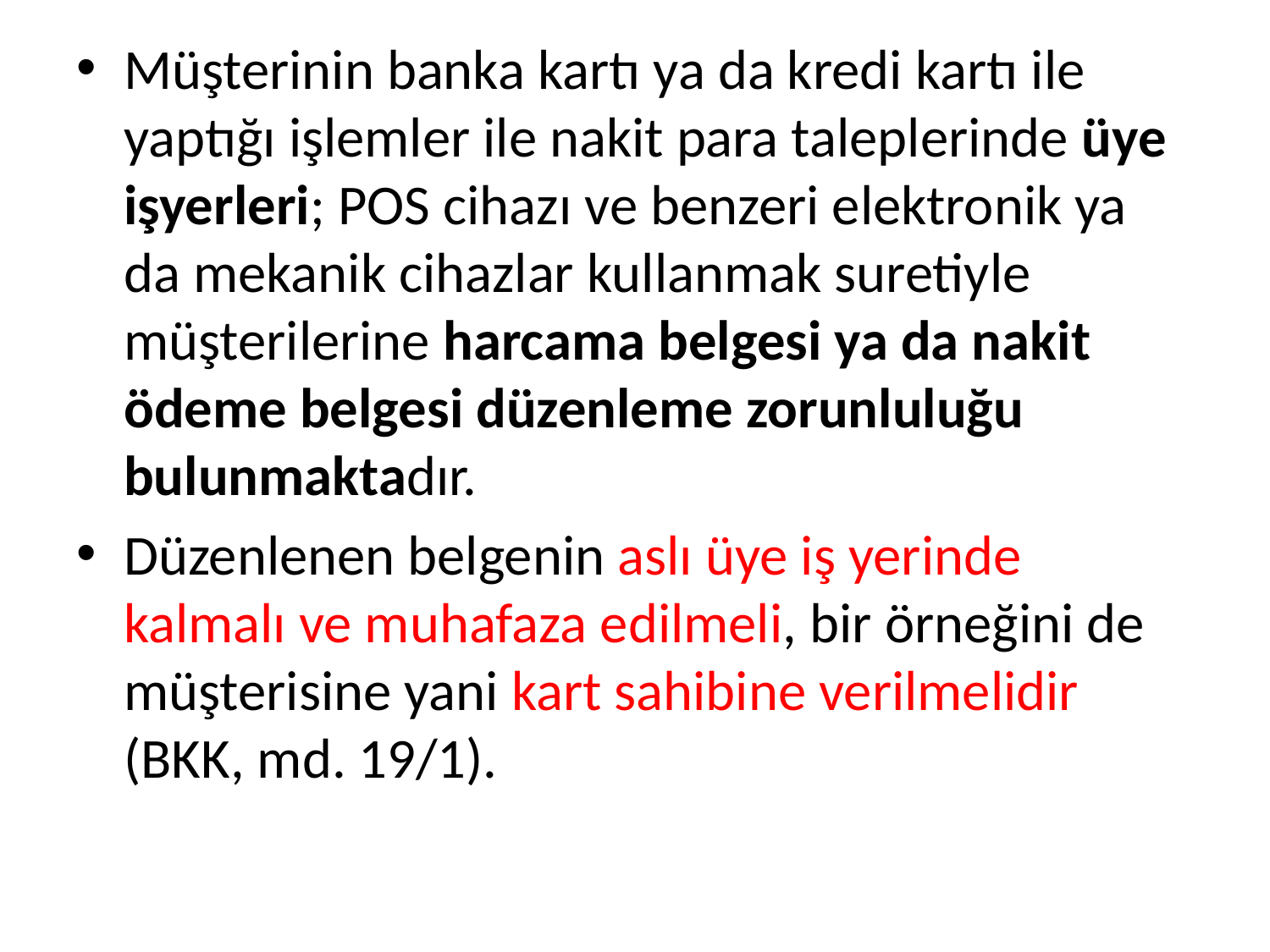

Müşterinin banka kartı ya da kredi kartı ile yaptığı işlemler ile nakit para taleplerinde üye işyerleri; POS cihazı ve benzeri elektronik ya da mekanik cihazlar kullanmak suretiyle müşterilerine harcama belgesi ya da nakit ödeme belgesi düzenleme zorunluluğu bulunmaktadır.
Düzenlenen belgenin aslı üye iş yerinde kalmalı ve muhafaza edilmeli, bir örneğini de müşterisine yani kart sahibine verilmelidir (BKK, md. 19/1).